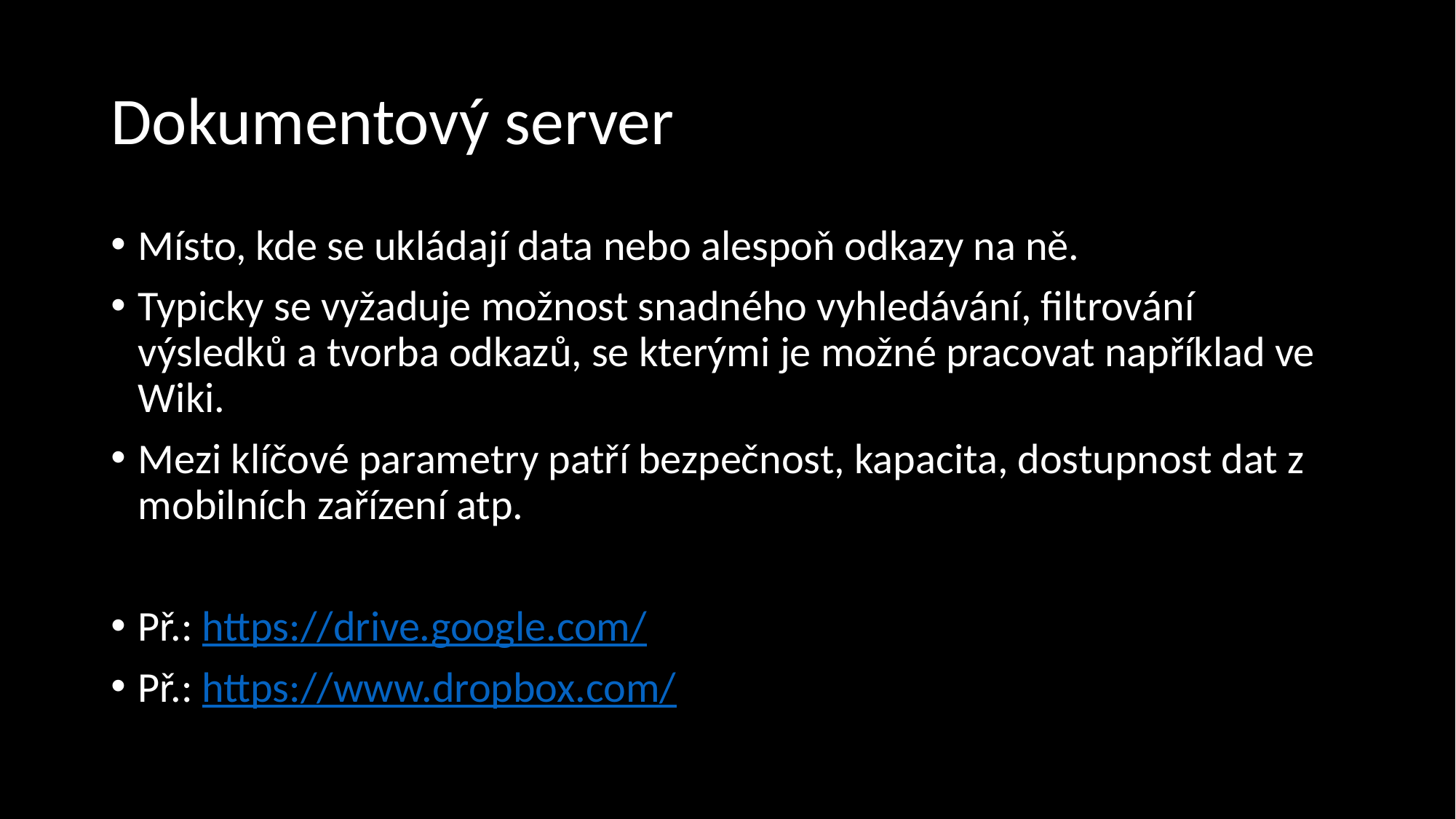

# Dokumentový server
Místo, kde se ukládají data nebo alespoň odkazy na ně.
Typicky se vyžaduje možnost snadného vyhledávání, filtrování výsledků a tvorba odkazů, se kterými je možné pracovat například ve Wiki.
Mezi klíčové parametry patří bezpečnost, kapacita, dostupnost dat z mobilních zařízení atp.

Př.: https://drive.google.com/
Př.: https://www.dropbox.com/